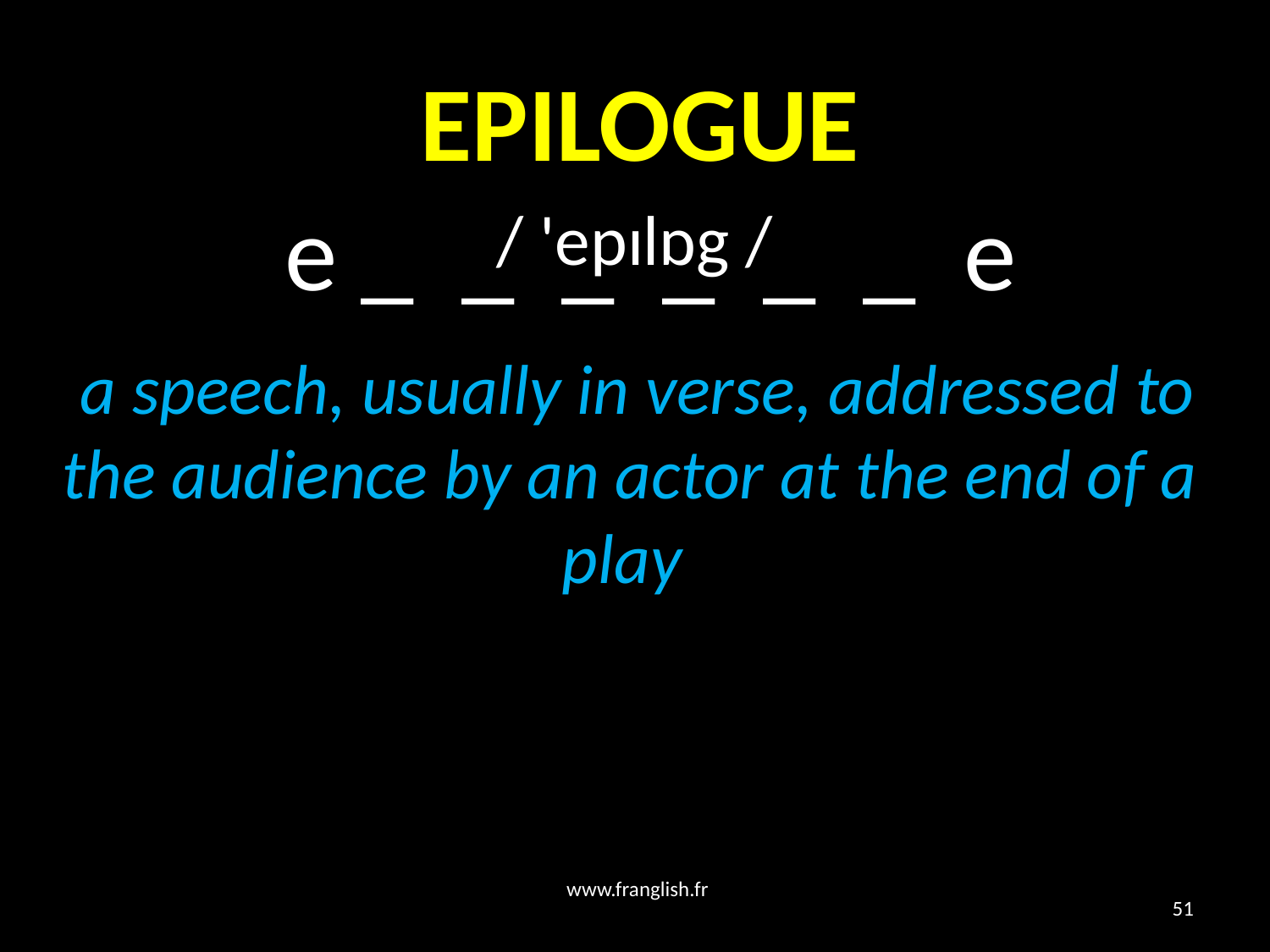

# EPILOGUE
   e _  _  _  _  _  _  e
/ 'epɪlɒg /
 a speech, usually in verse, addressed to the audience by an actor at the end of a play
www.franglish.fr
51